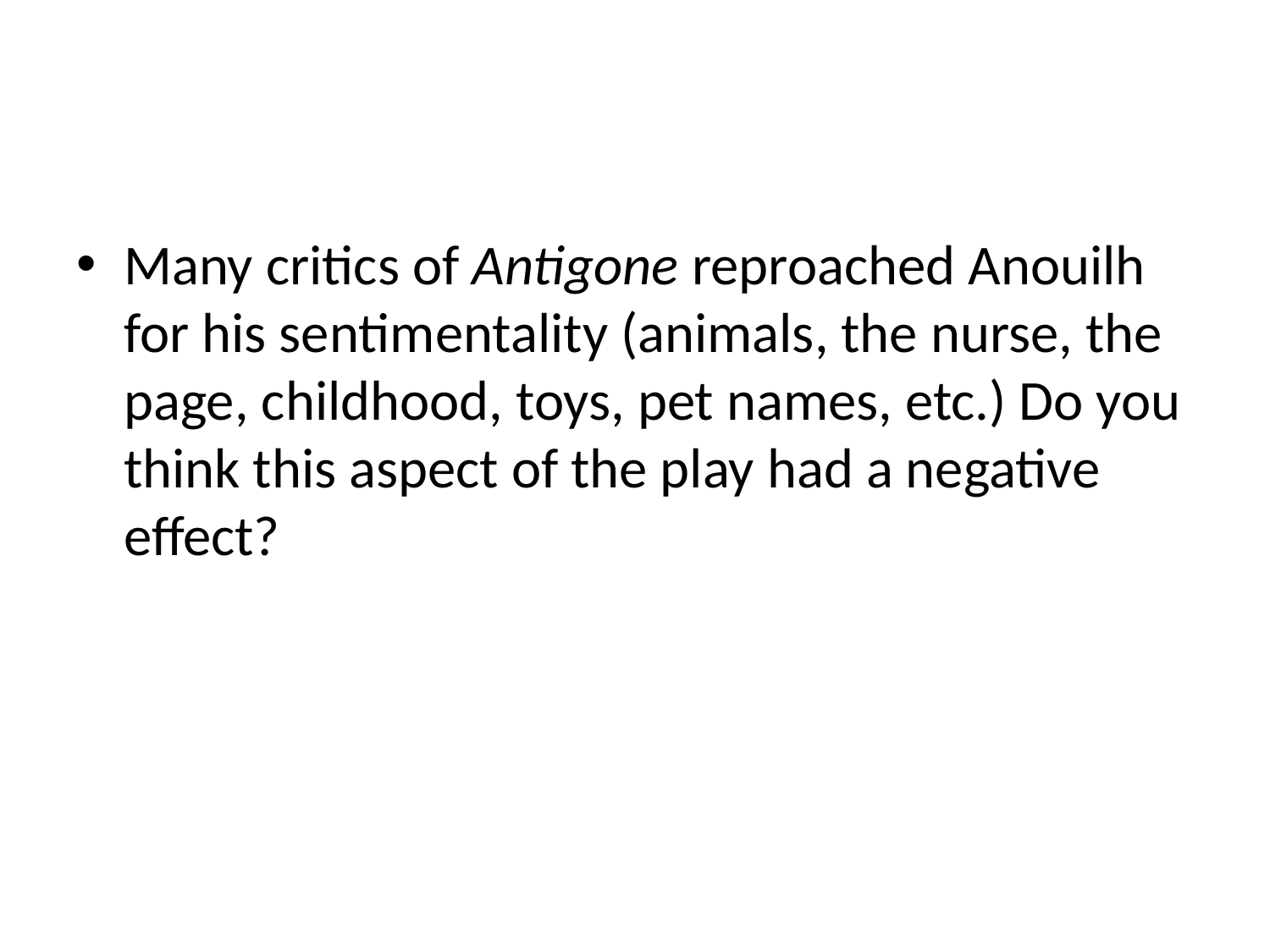

#
Many critics of Antigone reproached Anouilh for his sentimentality (animals, the nurse, the page, childhood, toys, pet names, etc.) Do you think this aspect of the play had a negative effect?